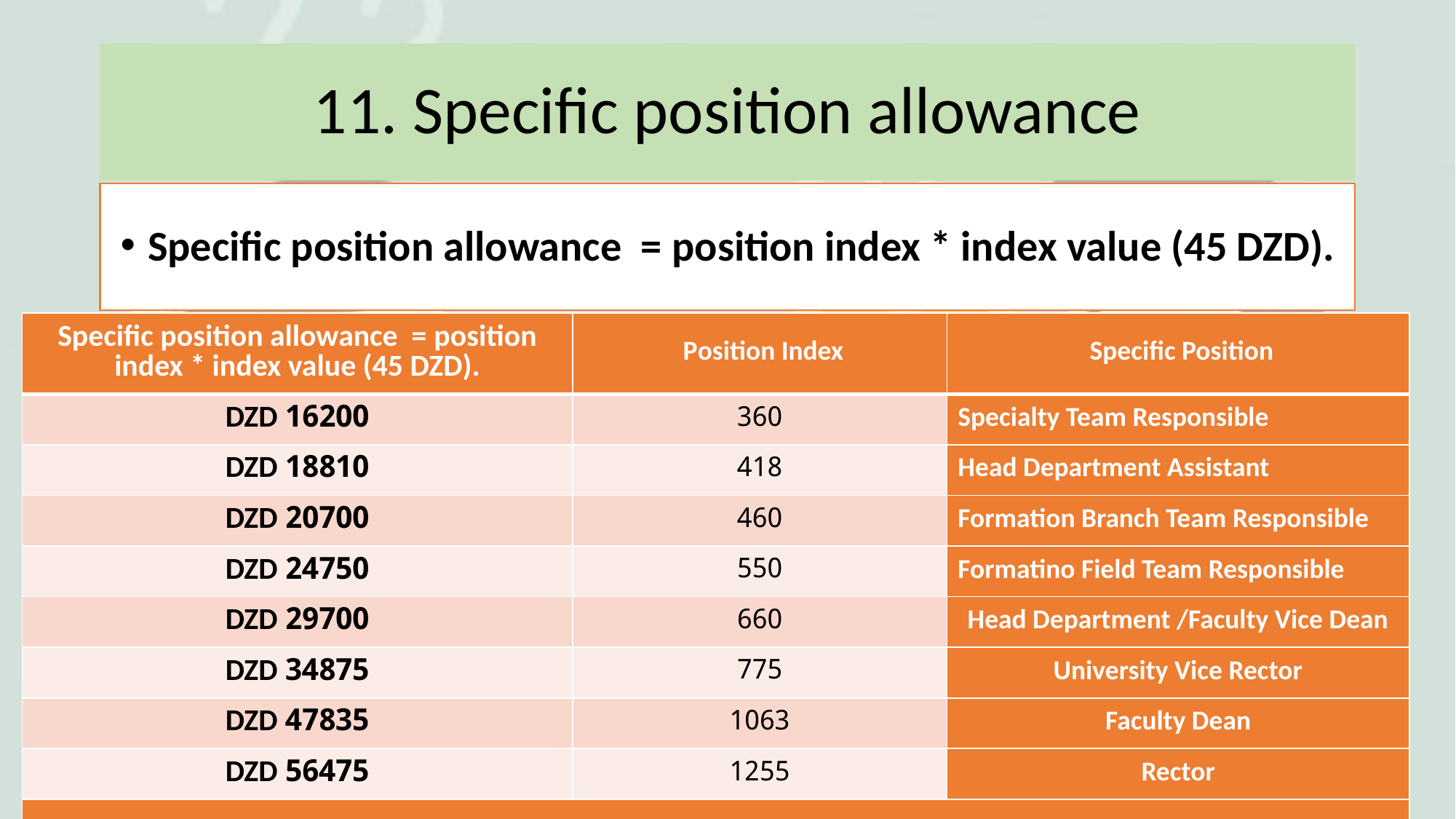

# 11. Specific position allowance
Specific position allowance  = position index * index value (45 DZD).
| Specific position allowance = position index \* index value (45 DZD). | Position Index | Specific Position |
| --- | --- | --- |
| 16200 DZD | 360 | Specialty Team Responsible |
| 18810 DZD | 418 | Head Department Assistant |
| 20700 DZD | 460 | Formation Branch Team Responsible |
| 24750 DZD | 550 | Formatino Field Team Responsible |
| 29700 DZD | 660 | Head Department /Faculty Vice Dean |
| 34875 DZD | 775 | University Vice Rector |
| 47835 DZD | 1063 | Faculty Dean |
| 56475 DZD | 1255 | Rector |
|  |  |  |